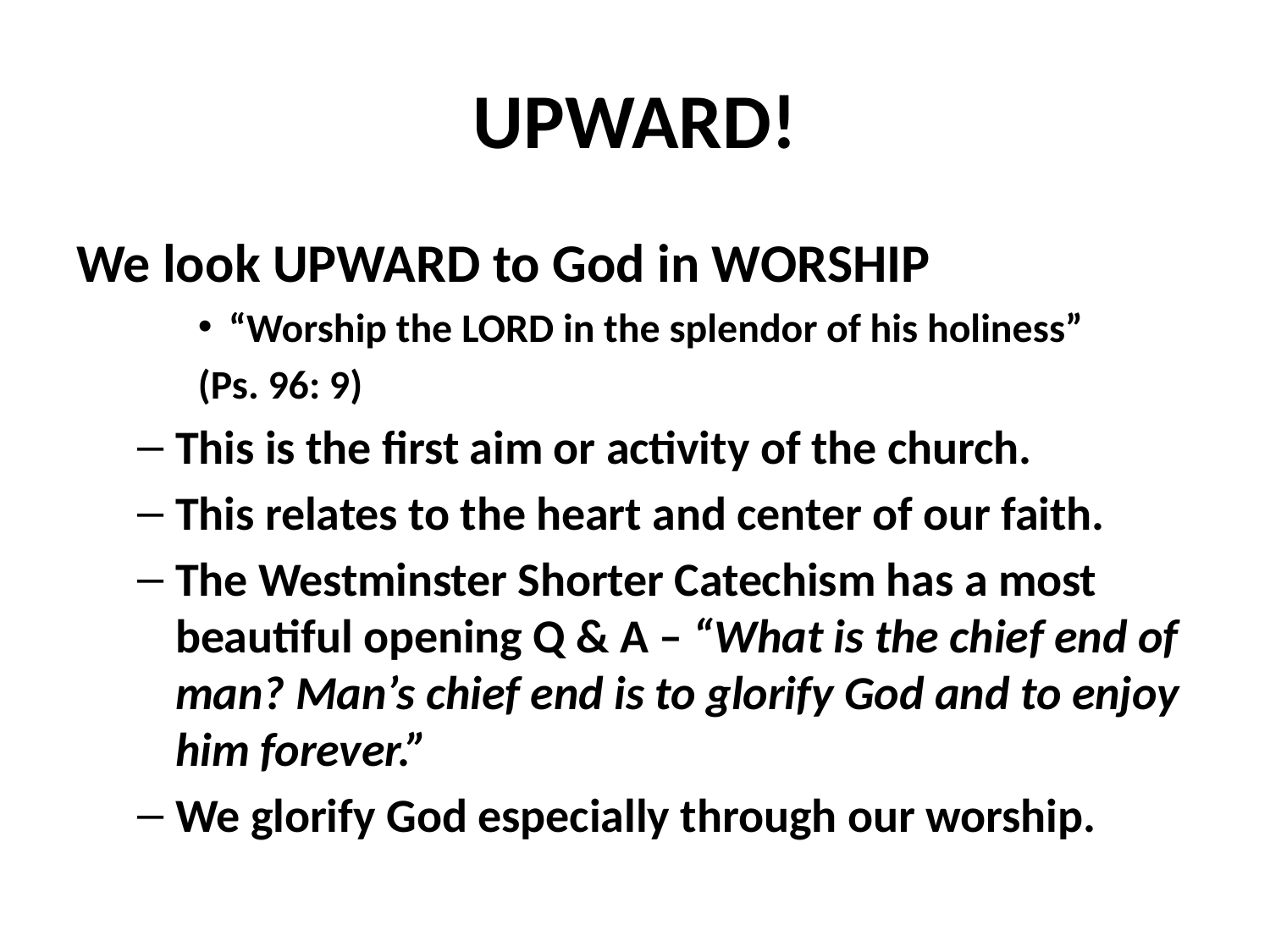

# UPWARD!
We look UPWARD to God in WORSHIP
“Worship the LORD in the splendor of his holiness”
		(Ps. 96: 9)
This is the first aim or activity of the church.
This relates to the heart and center of our faith.
The Westminster Shorter Catechism has a most beautiful opening Q & A – “What is the chief end of man? Man’s chief end is to glorify God and to enjoy him forever.”
We glorify God especially through our worship.